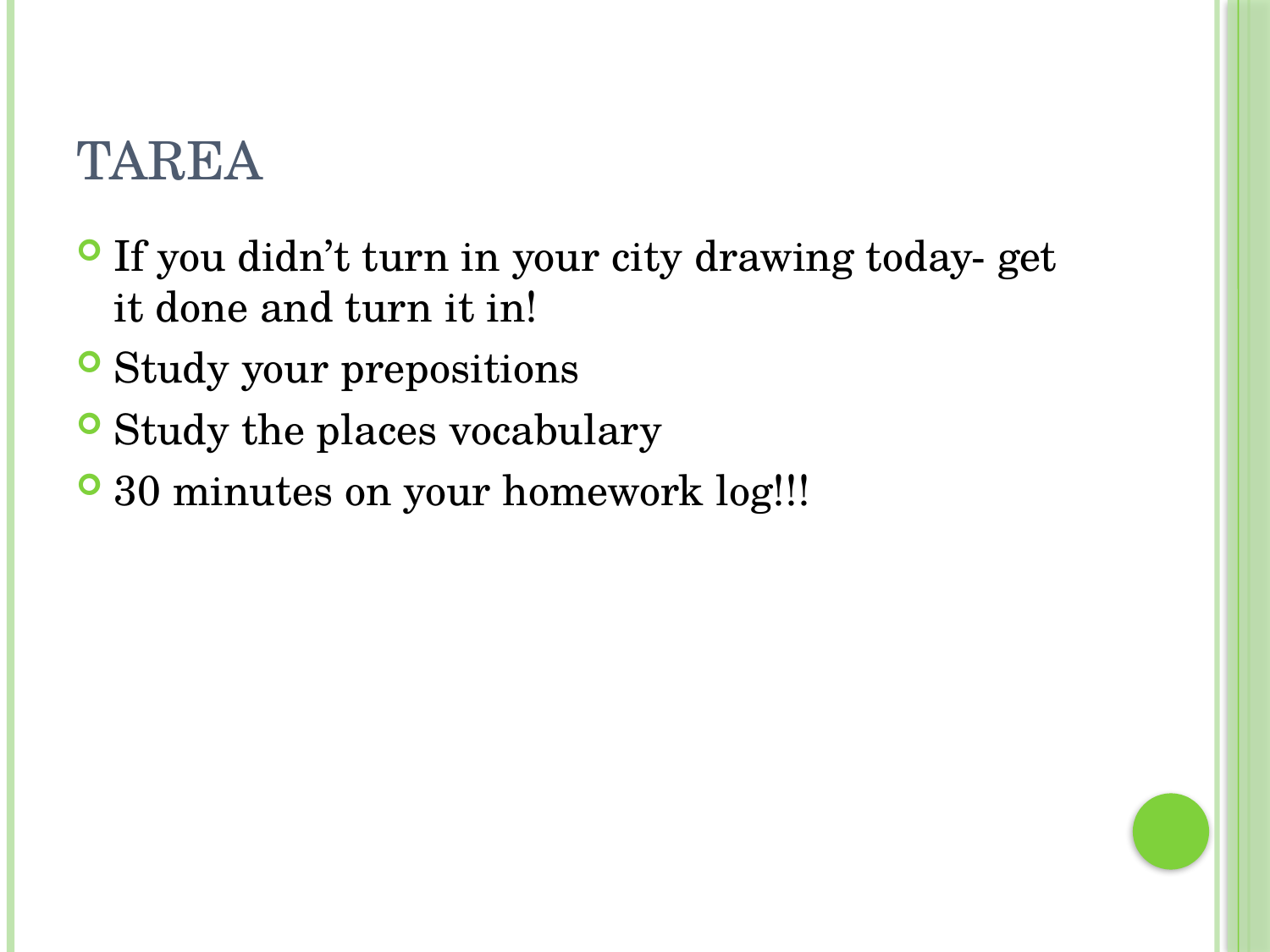

# TAREA
If you didn’t turn in your city drawing today- get it done and turn it in!
Study your prepositions
Study the places vocabulary
30 minutes on your homework log!!!